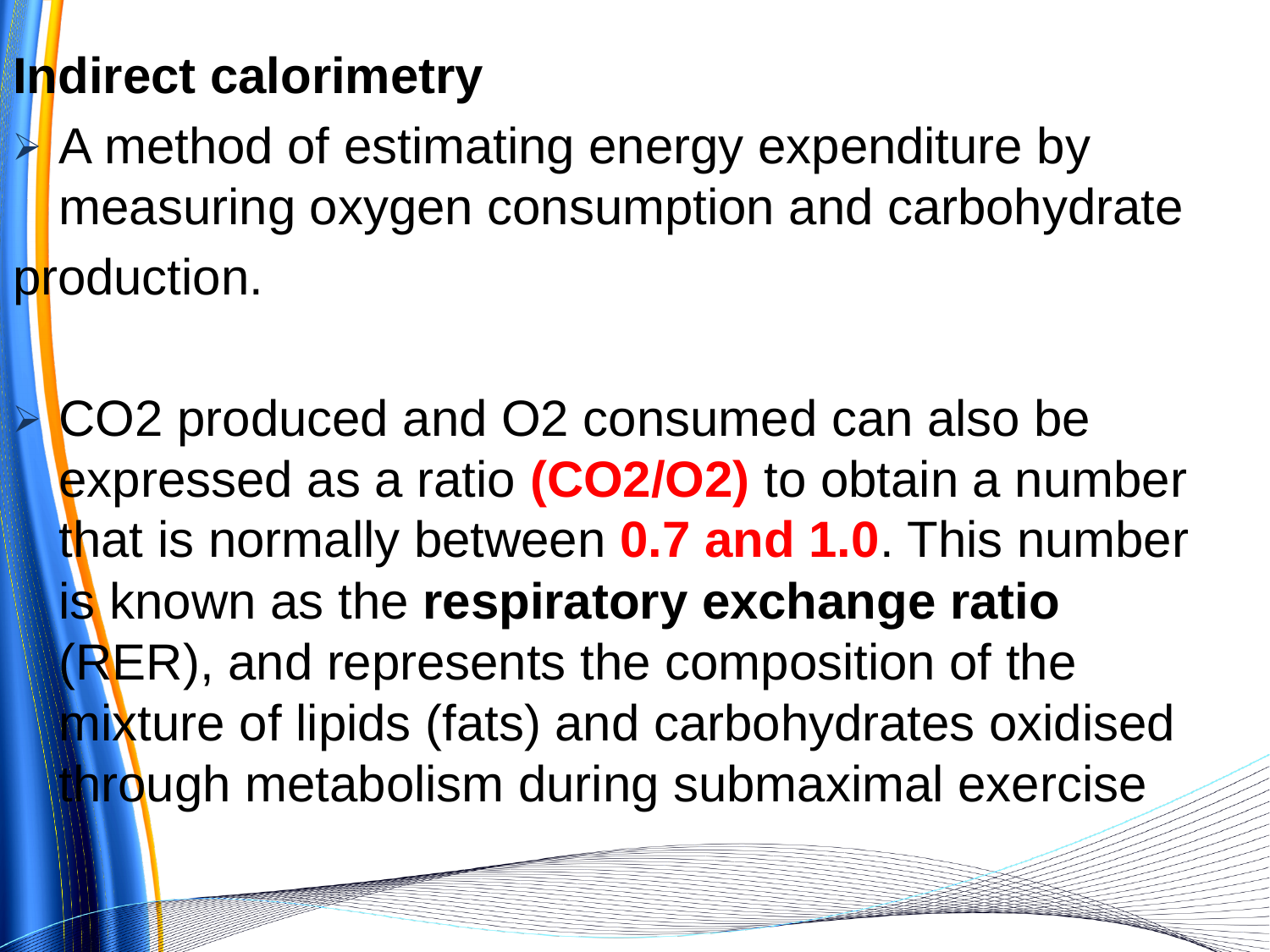

Indirect calorimetry
A method of estimating energy expenditure by measuring oxygen consumption and carbohydrate
production.

CO2 produced and O2 consumed can also be expressed as a ratio (CO2/O2) to obtain a number that is normally between 0.7 and 1.0. This number is known as the respiratory exchange ratio (RER), and represents the composition of the mixture of lipids (fats) and carbohydrates oxidised through metabolism during submaximal exercise